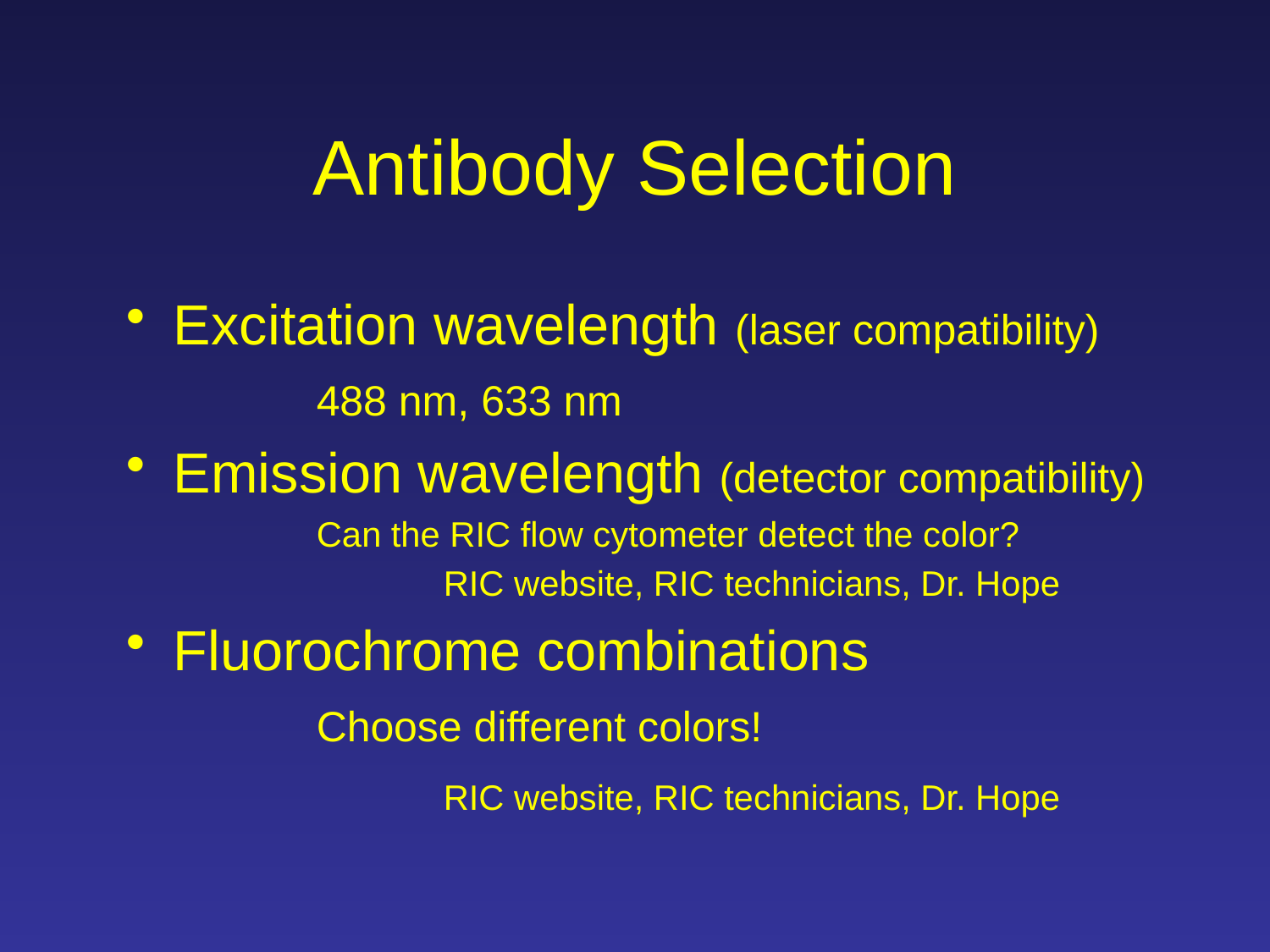

# Antibody Selection
Excitation wavelength (laser compatibility)
	488 nm, 633 nm
Emission wavelength (detector compatibility)
	Can the RIC flow cytometer detect the color?
		RIC website, RIC technicians, Dr. Hope
Fluorochrome combinations
	Choose different colors!
		RIC website, RIC technicians, Dr. Hope